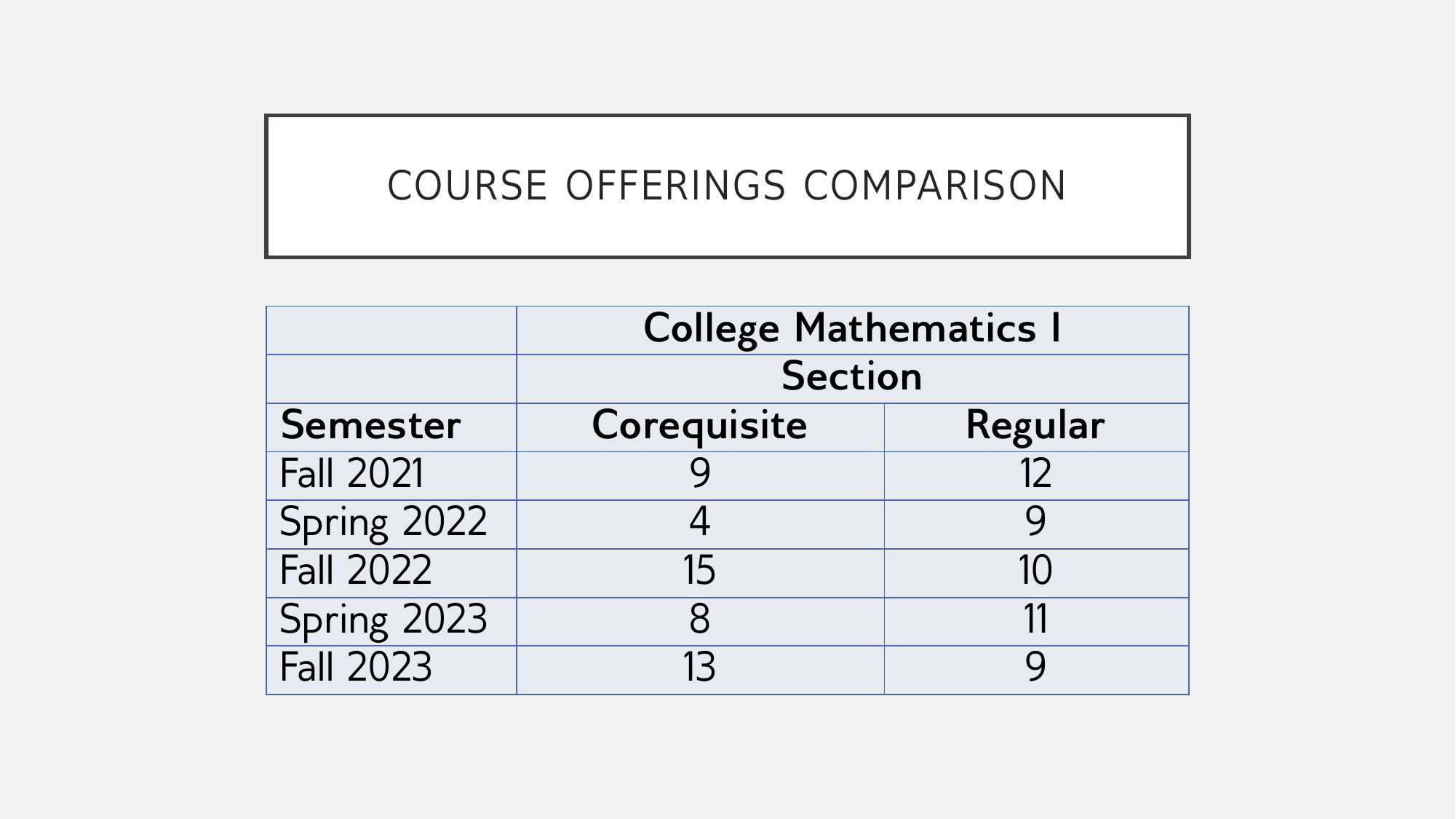

# Course offerings comparison
|  | College Mathematics I |  |
| --- | --- | --- |
|  | Section |  |
| Semester | Corequisite | Regular |
| Fall 2021 | 9 | 12 |
| Spring 2022 | 4 | 9 |
| Fall 2022 | 15 | 10 |
| Spring 2023 | 8 | 11 |
| Fall 2023 | 13 | 9 |